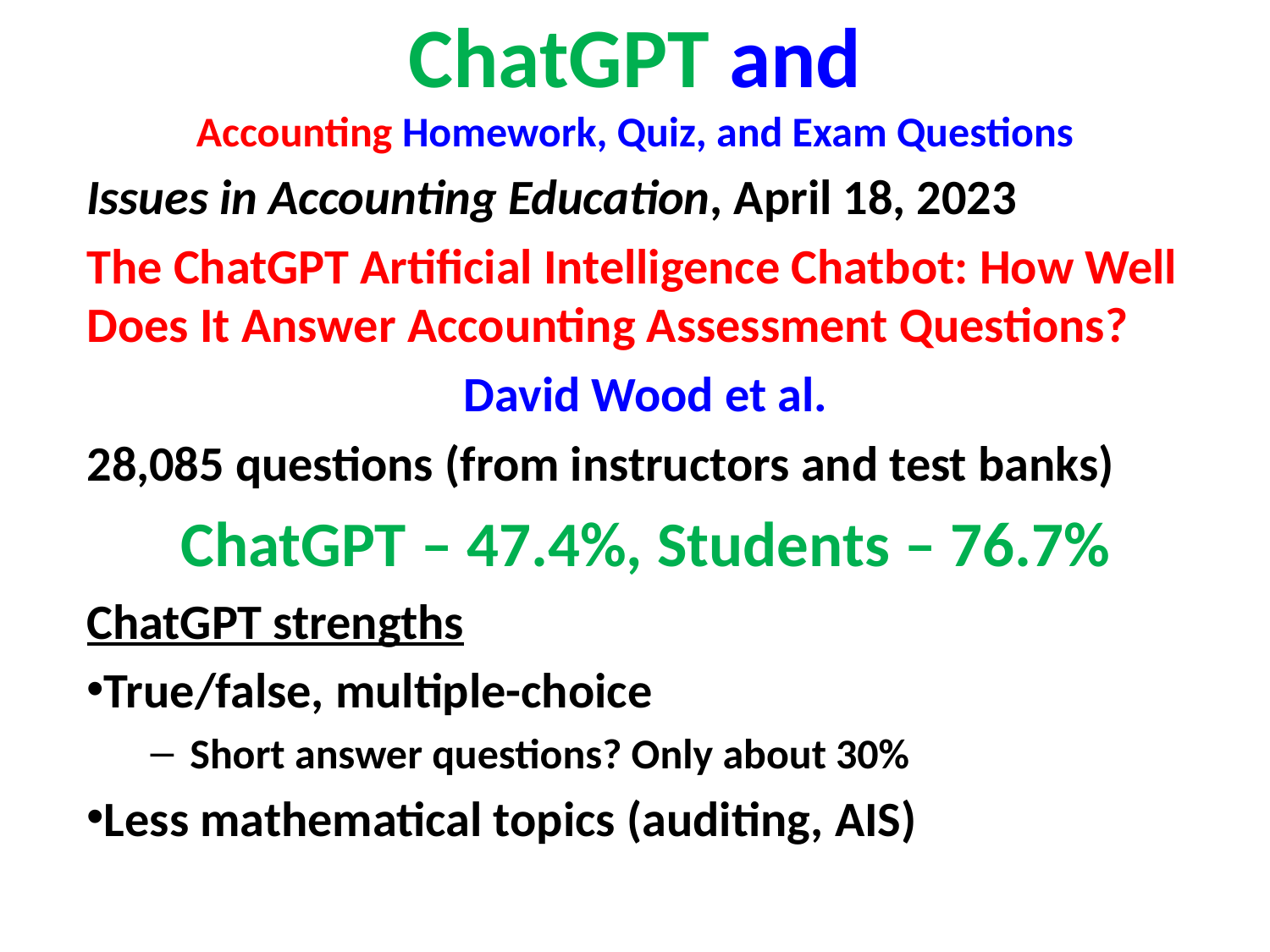

# ChatGPT and Accounting Homework, Quiz, and Exam Questions
Issues in Accounting Education, April 18, 2023
The ChatGPT Artificial Intelligence Chatbot: How Well Does It Answer Accounting Assessment Questions?
David Wood et al.
28,085 questions (from instructors and test banks)
ChatGPT – 47.4%, Students – 76.7%
ChatGPT strengths
True/false, multiple-choice
Short answer questions? Only about 30%
Less mathematical topics (auditing, AIS)